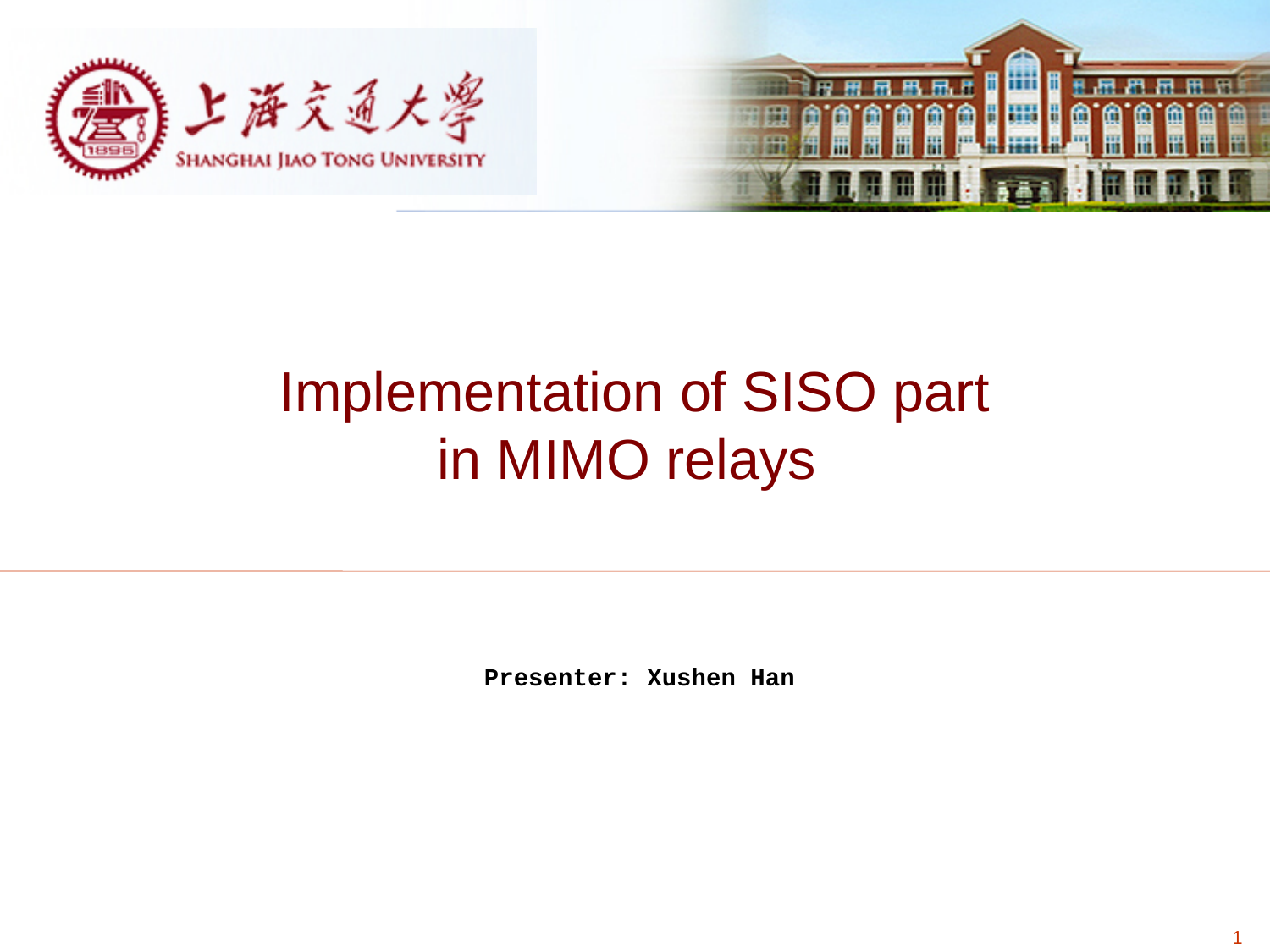

Implementation of SISO part
in MIMO relays

Presenter: Xushen Han
1